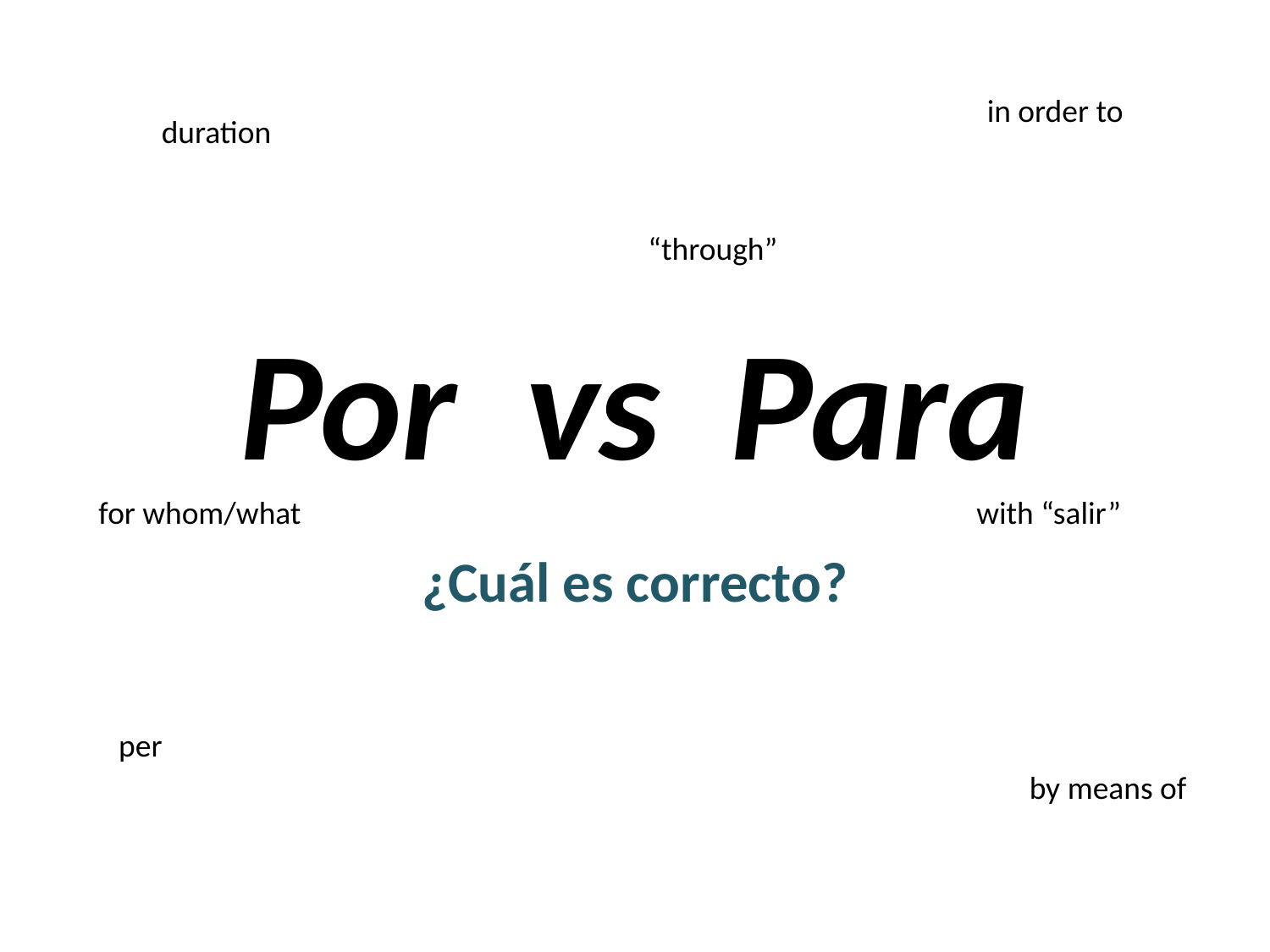

in order to
duration
“through”
# Por  vs  Para
for whom/what
with “salir”
¿Cuál es correcto?
per
by means of